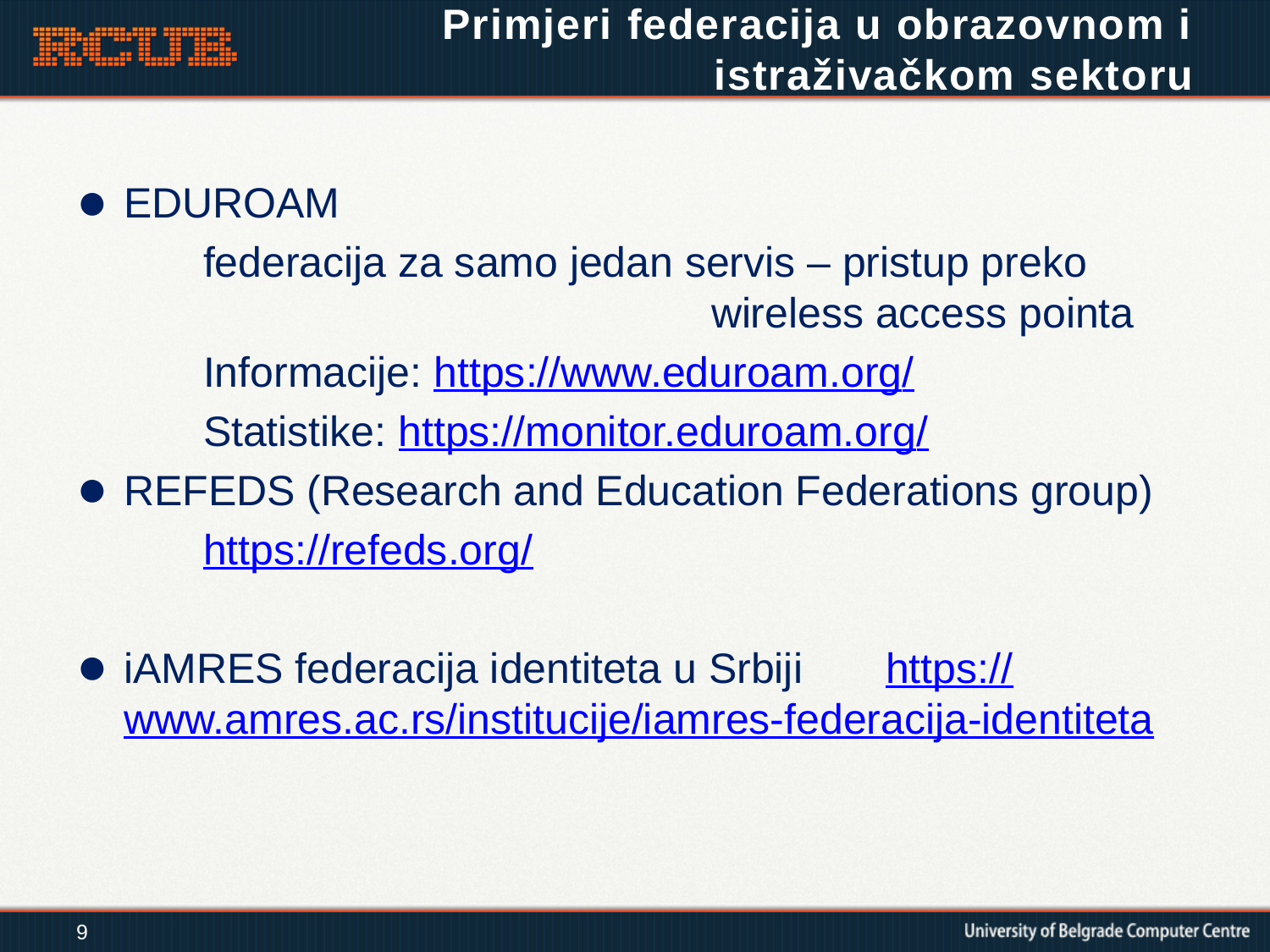

# Primjeri federacija u obrazovnom i istraživačkom sektoru
EDUROAM
	federacija za samo jedan servis – pristup preko 					wireless access pointa
	Informacije: https://www.eduroam.org/
	Statistike: https://monitor.eduroam.org/
REFEDS (Research and Education Federations group)
https://refeds.org/

iAMRES federacija identiteta u Srbiji 	https://www.amres.ac.rs/institucije/iamres-federacija-identiteta

9